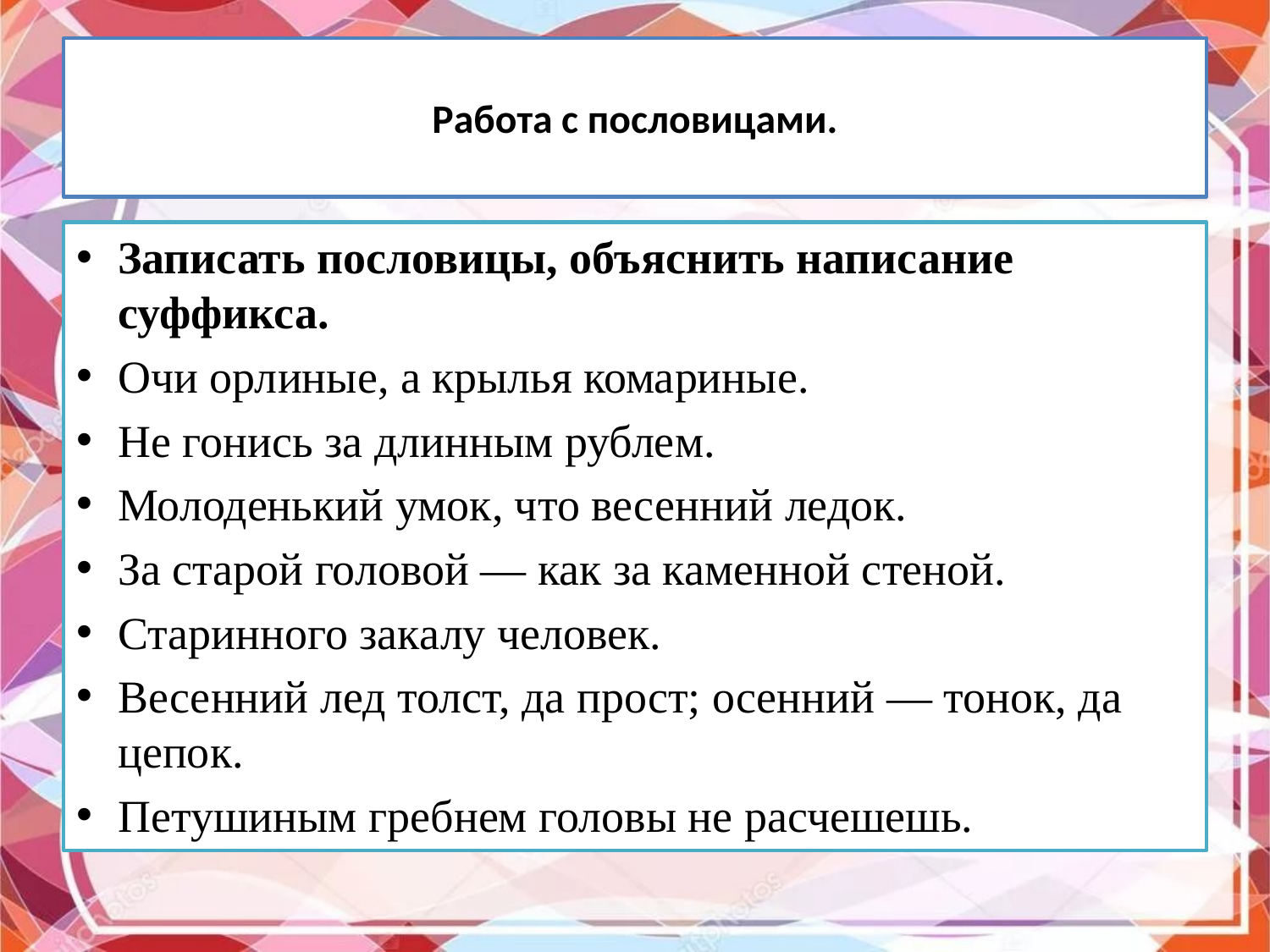

# Работа с пословицами.
Записать пословицы, объяснить написание суффикса.
Очи орлиные, а крылья комариные.
Не гонись за длинным рублем.
Молоденький умок, что весенний ледок.
За старой головой — как за каменной стеной.
Старинного закалу человек.
Весенний лед толст, да прост; осенний — тонок, да цепок.
Петушиным гребнем головы не расчешешь.